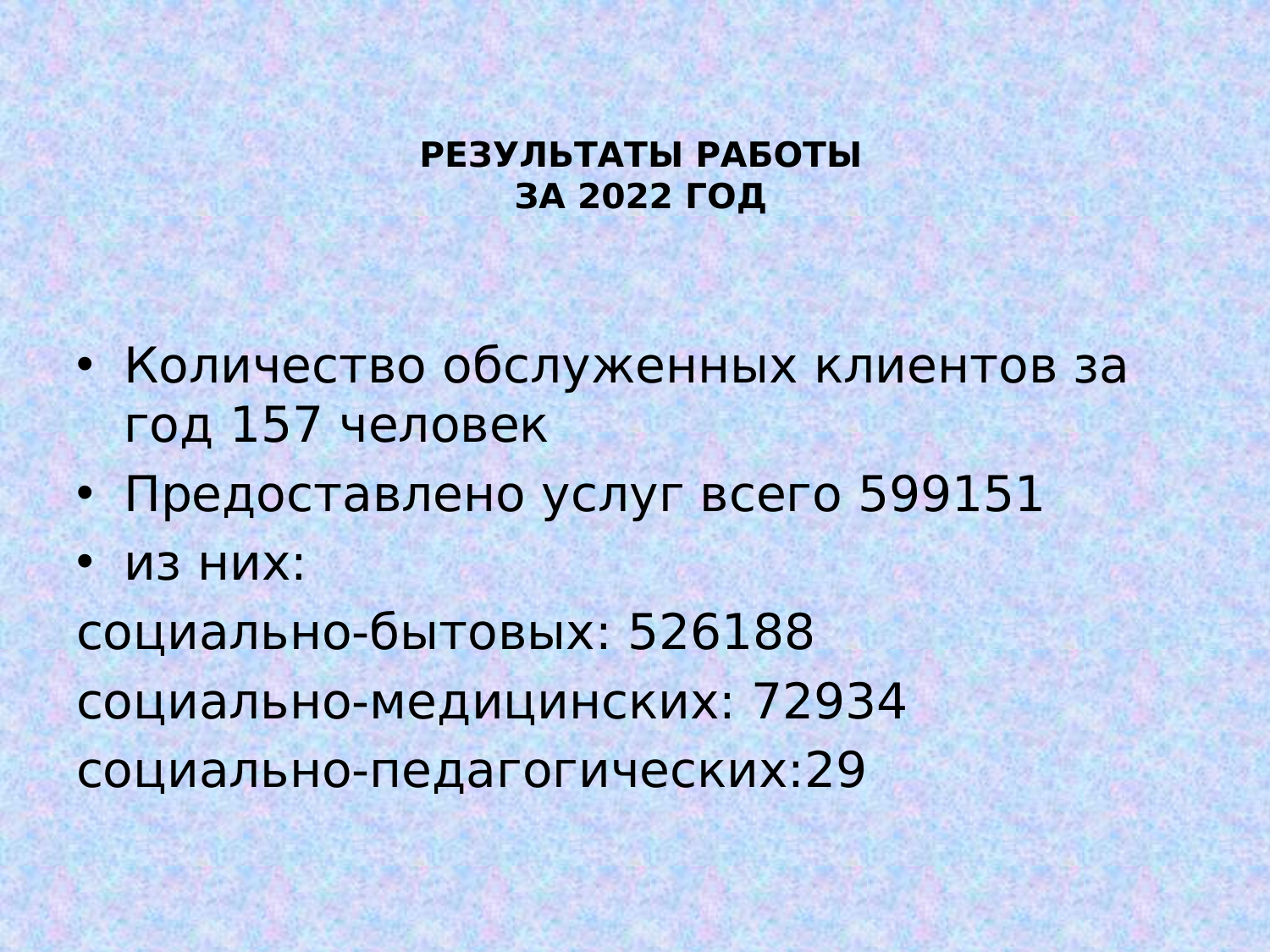

# РЕЗУЛЬТАТЫ РАБОТЫ ЗА 2022 ГОД
Количество обслуженных клиентов за год 157 человек
Предоставлено услуг всего 599151
из них:
социально-бытовых: 526188
социально-медицинских: 72934
социально-педагогических:29